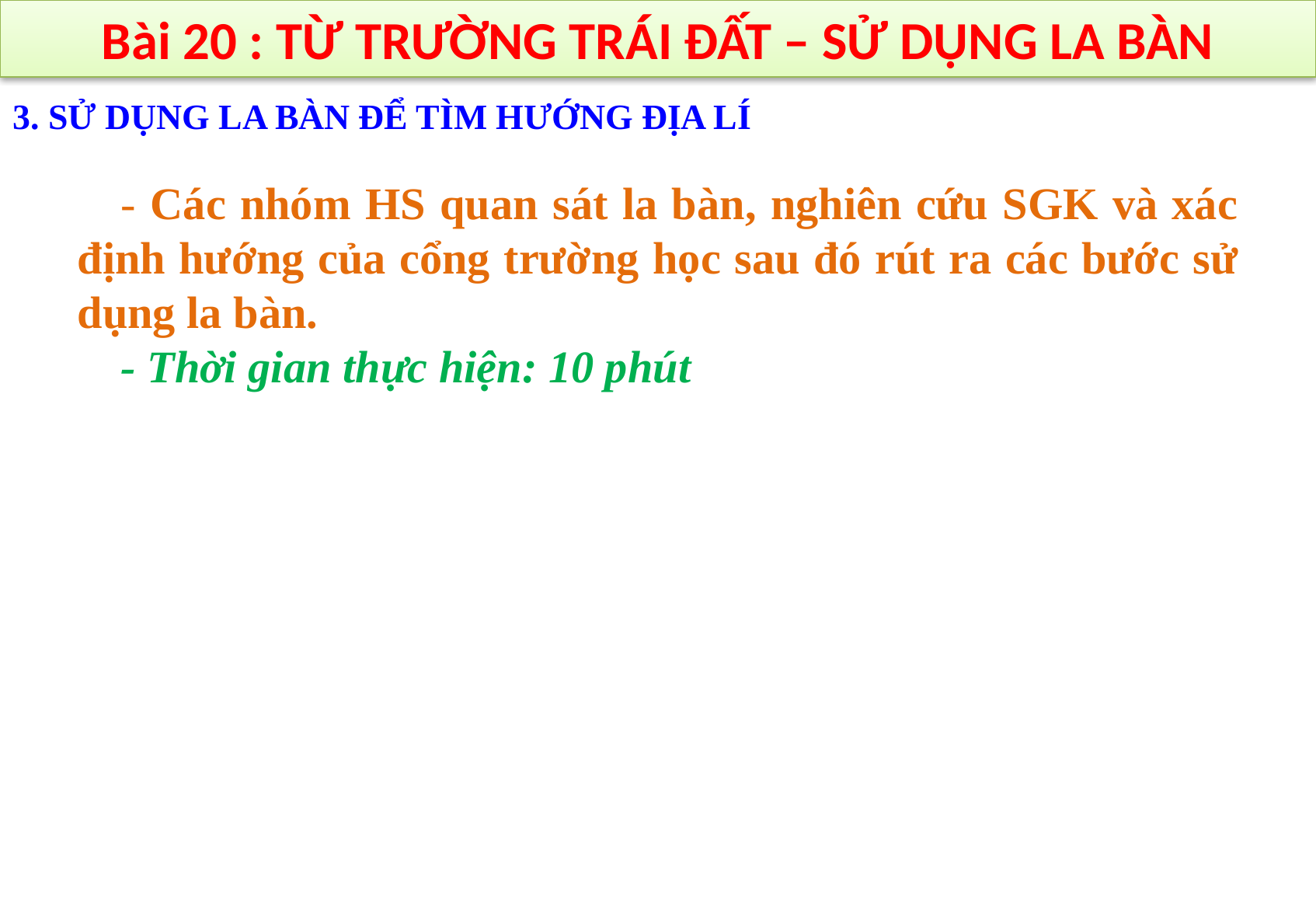

Bài 20 : TỪ TRƯỜNG TRÁI ĐẤT – SỬ DỤNG LA BÀN
3. SỬ DỤNG LA BÀN ĐỂ TÌM HƯỚNG ĐỊA LÍ
- Các nhóm HS quan sát la bàn, nghiên cứu SGK và xác định hướng của cổng trường học sau đó rút ra các bước sử dụng la bàn.
- Thời gian thực hiện: 10 phút